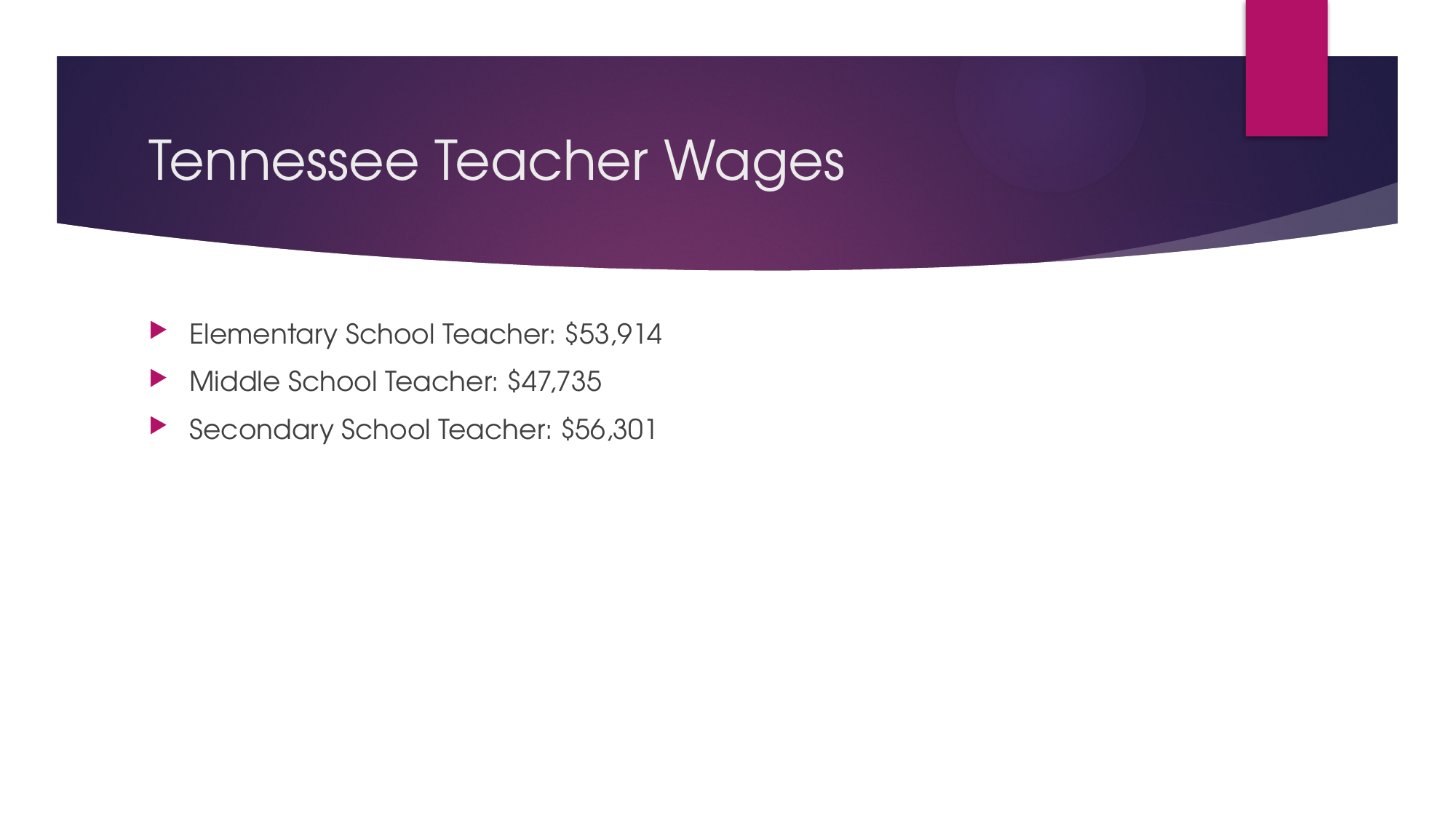

# Tennessee Teacher Wages
Elementary School Teacher: $53,914
Middle School Teacher: $47,735
Secondary School Teacher: $56,301